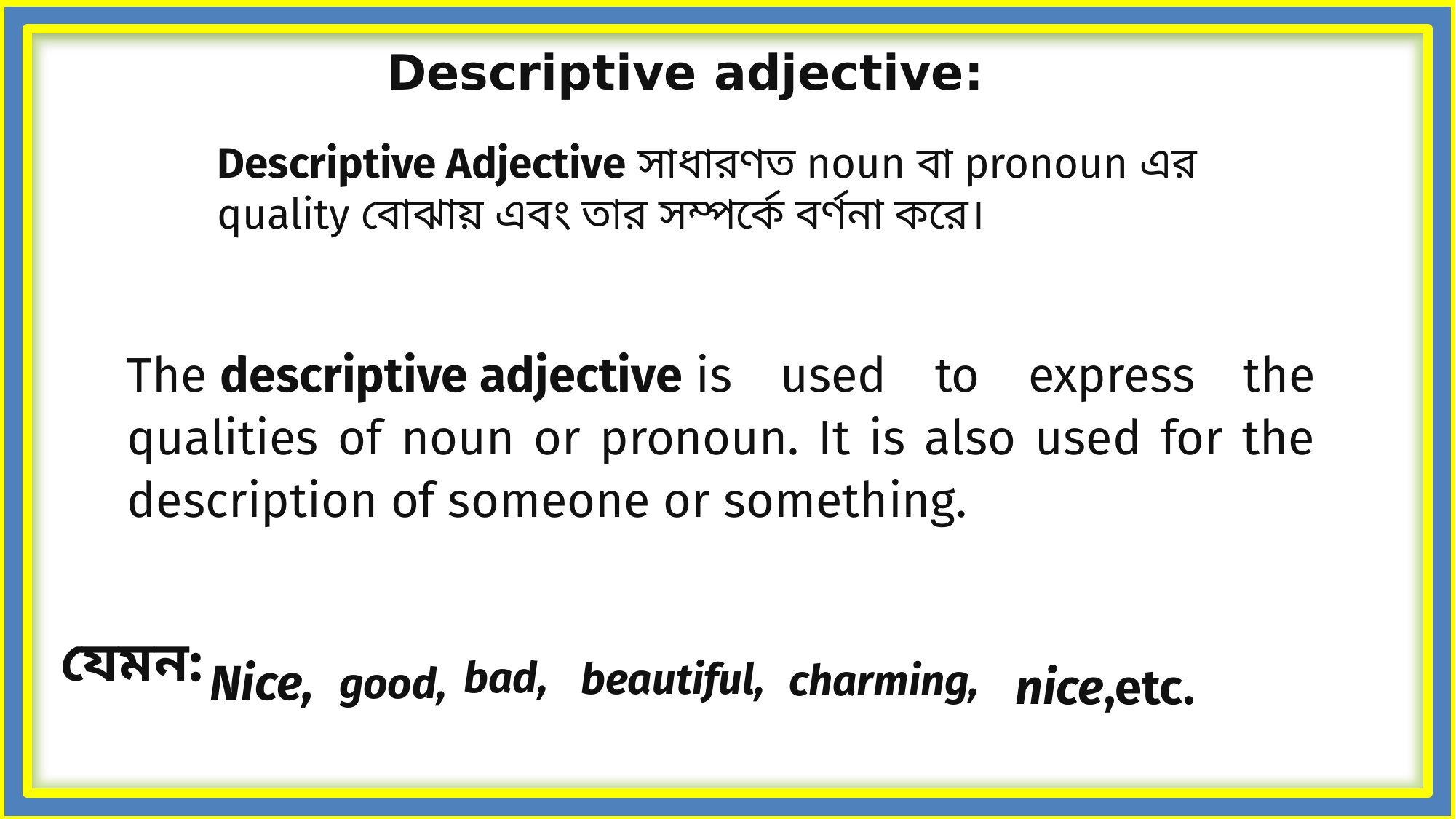

Descriptive adjective:
Descriptive Adjective সাধারণত noun বা pronoun এর quality বোঝায় এবং তার সম্পর্কে বর্ণনা করে।
The descriptive adjective is used to express the qualities of noun or pronoun. It is also used for the description of someone or something.

যেমন:
 bad,
 Nice,
beautiful,
nice,etc.
charming,
good,